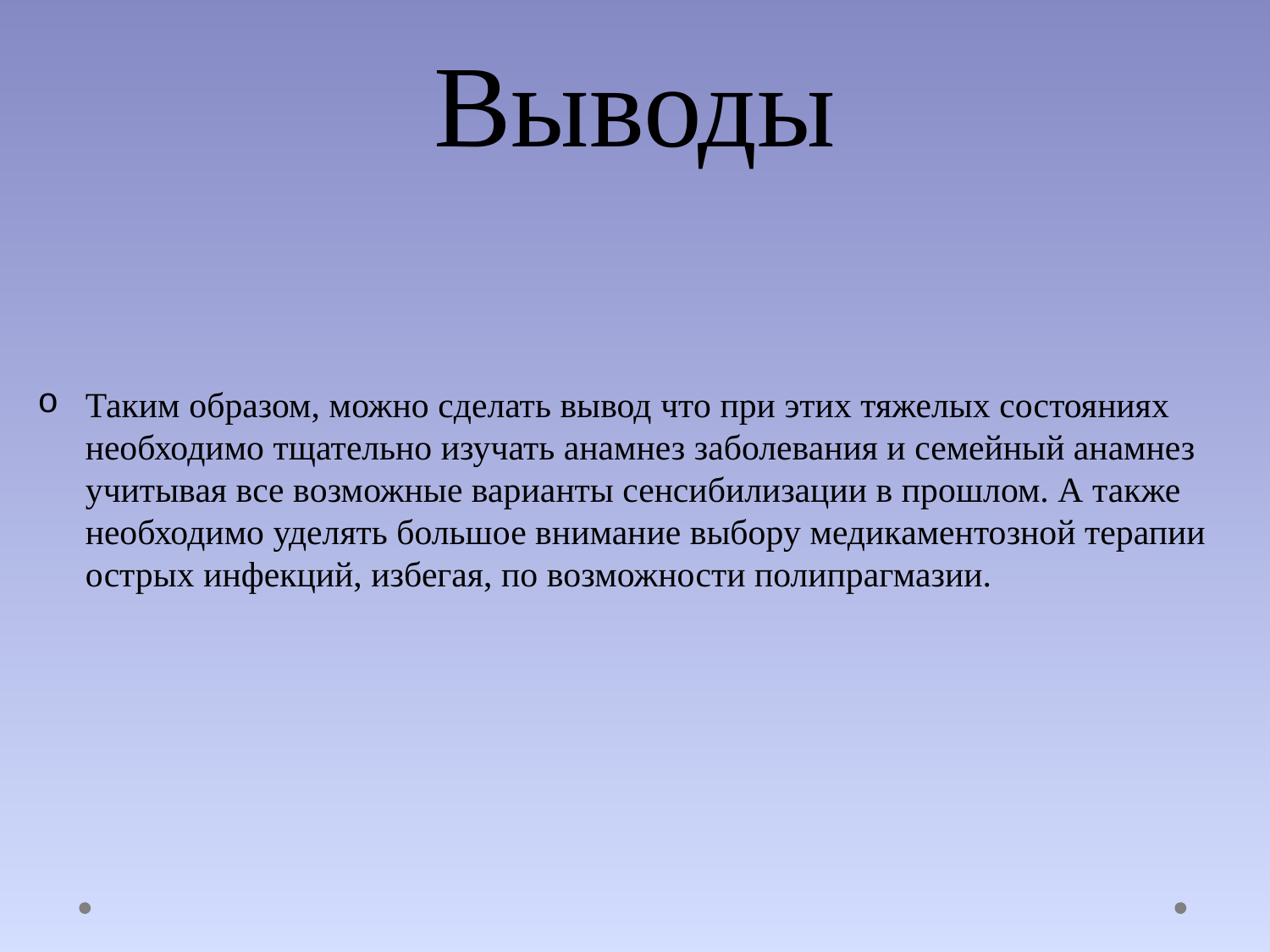

# Выводы
Таким образом, можно сделать вывод что при этих тяжелых состояниях необходимо тщательно изучать анамнез заболевания и семейный анамнез учитывая все возможные варианты сенсибилизации в прошлом. А также необходимо уделять большое внимание выбору медикаментозной терапии острых инфекций, избегая, по возможности полипрагмазии.